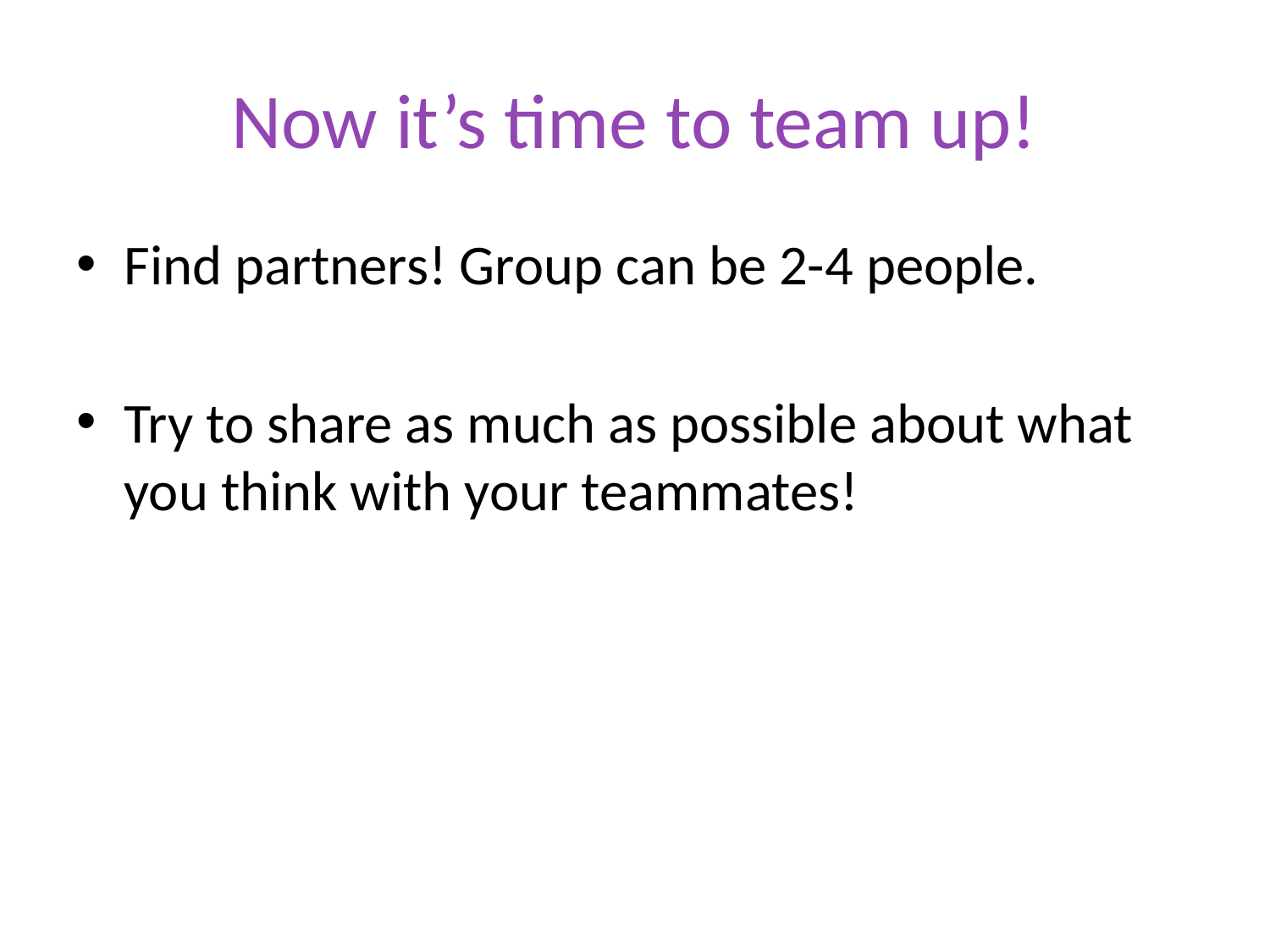

# Now it’s time to team up!
Find partners! Group can be 2-4 people.

Try to share as much as possible about what you think with your teammates!